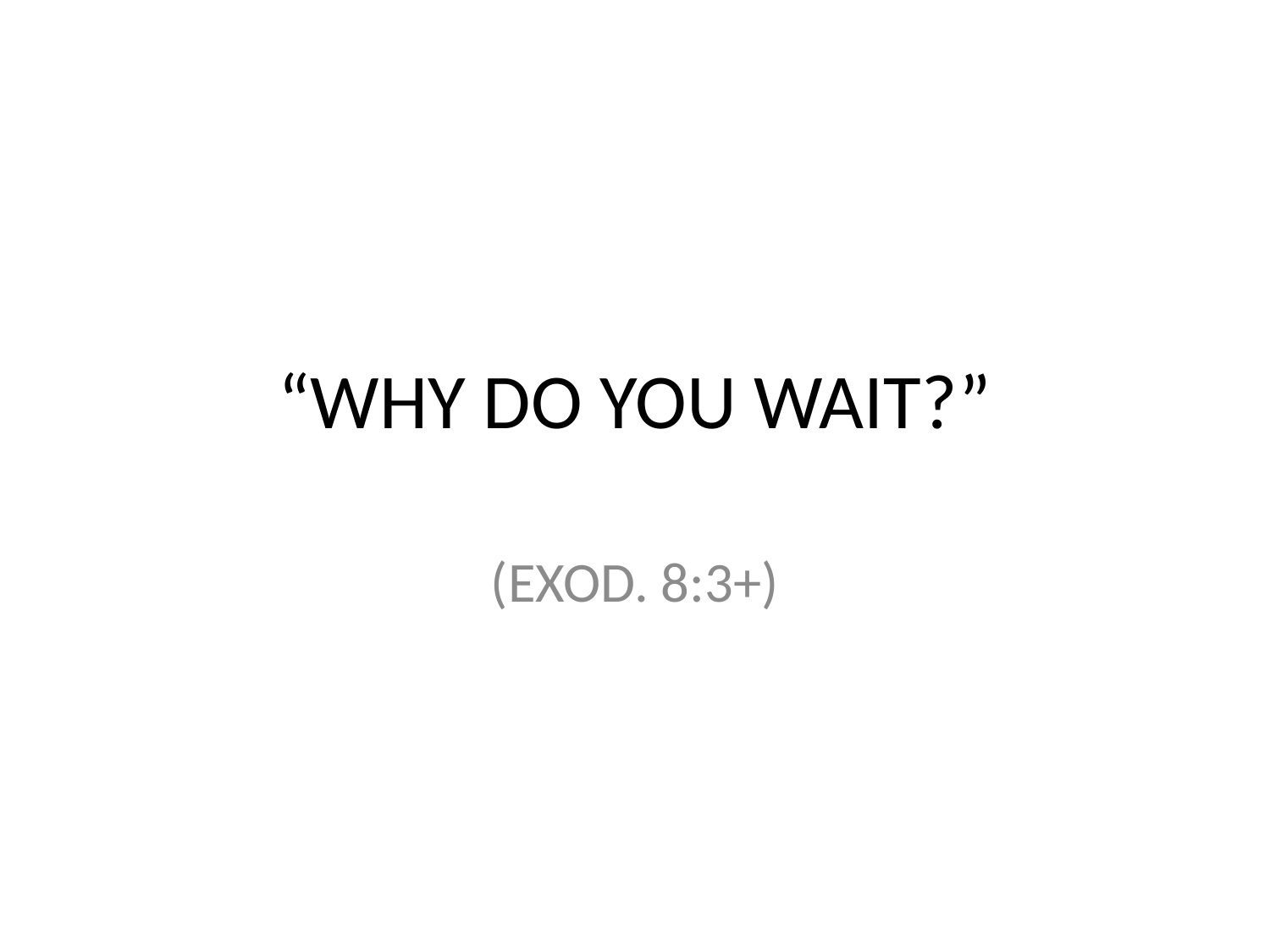

# “WHY DO YOU WAIT?”
(EXOD. 8:3+)